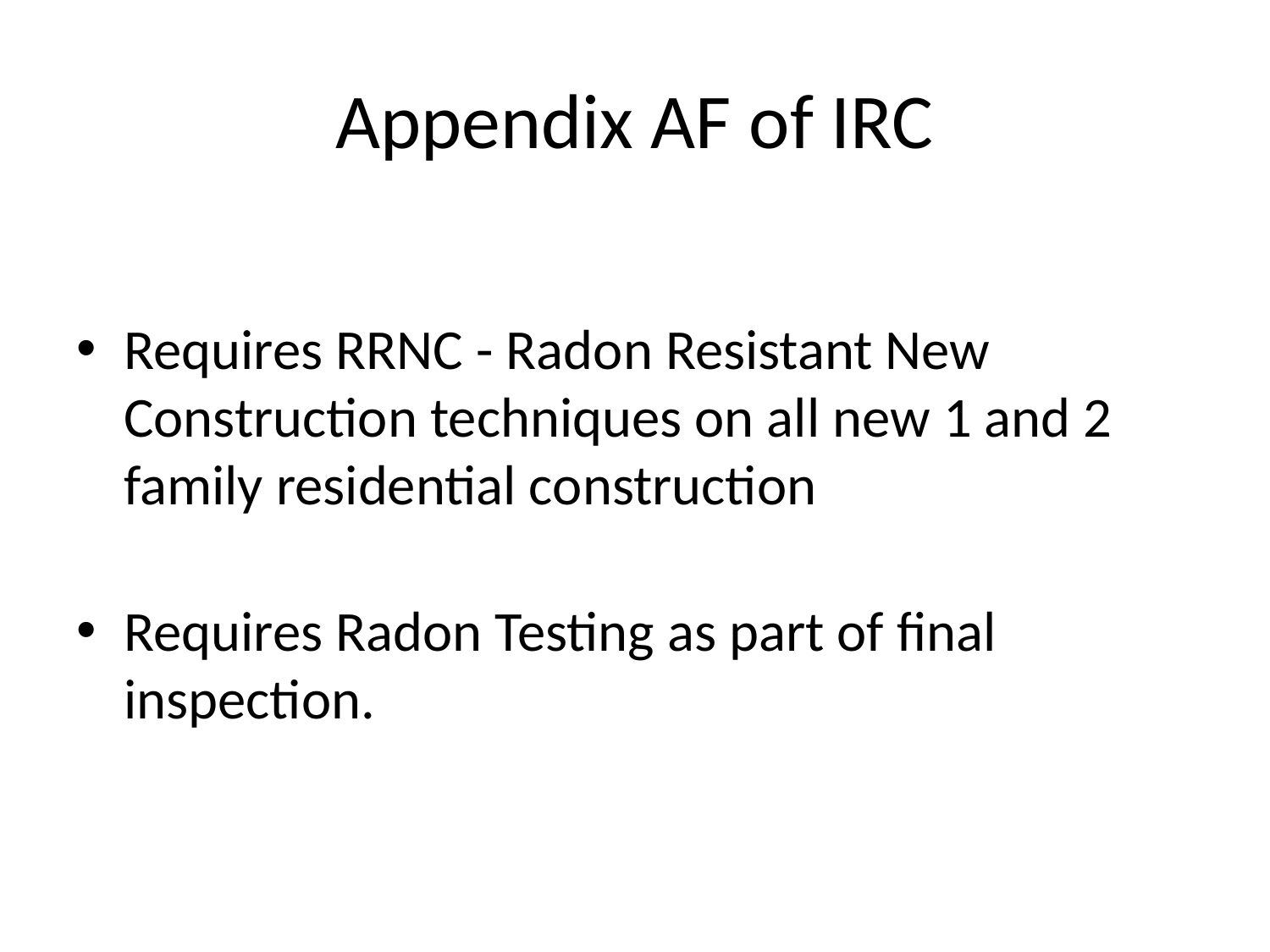

# Appendix AF of IRC
Requires RRNC - Radon Resistant New Construction techniques on all new 1 and 2 family residential construction
Requires Radon Testing as part of final inspection.